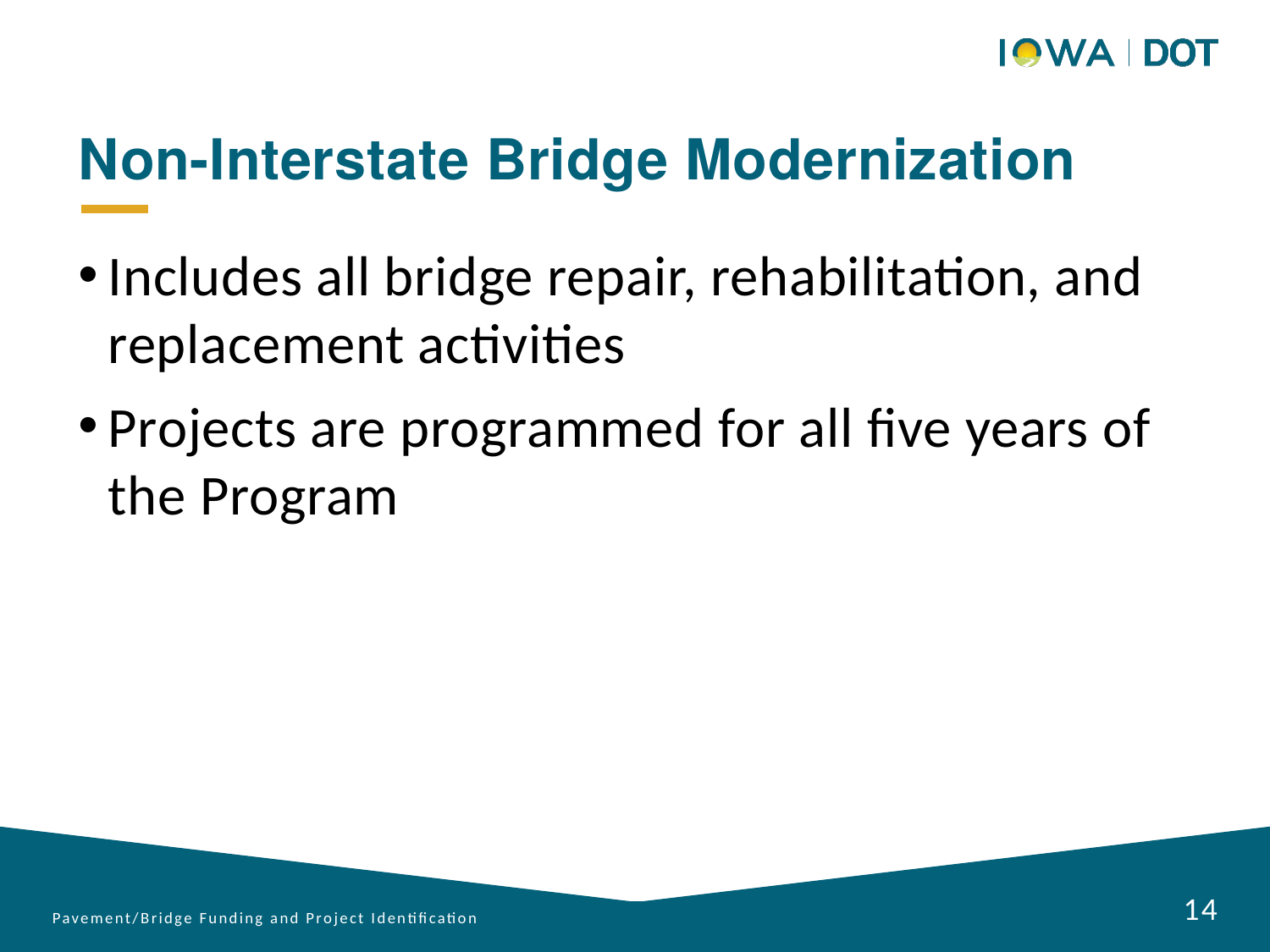

Non-Interstate Bridge Modernization
Includes all bridge repair, rehabilitation, and replacement activities
Projects are programmed for all five years of the Program